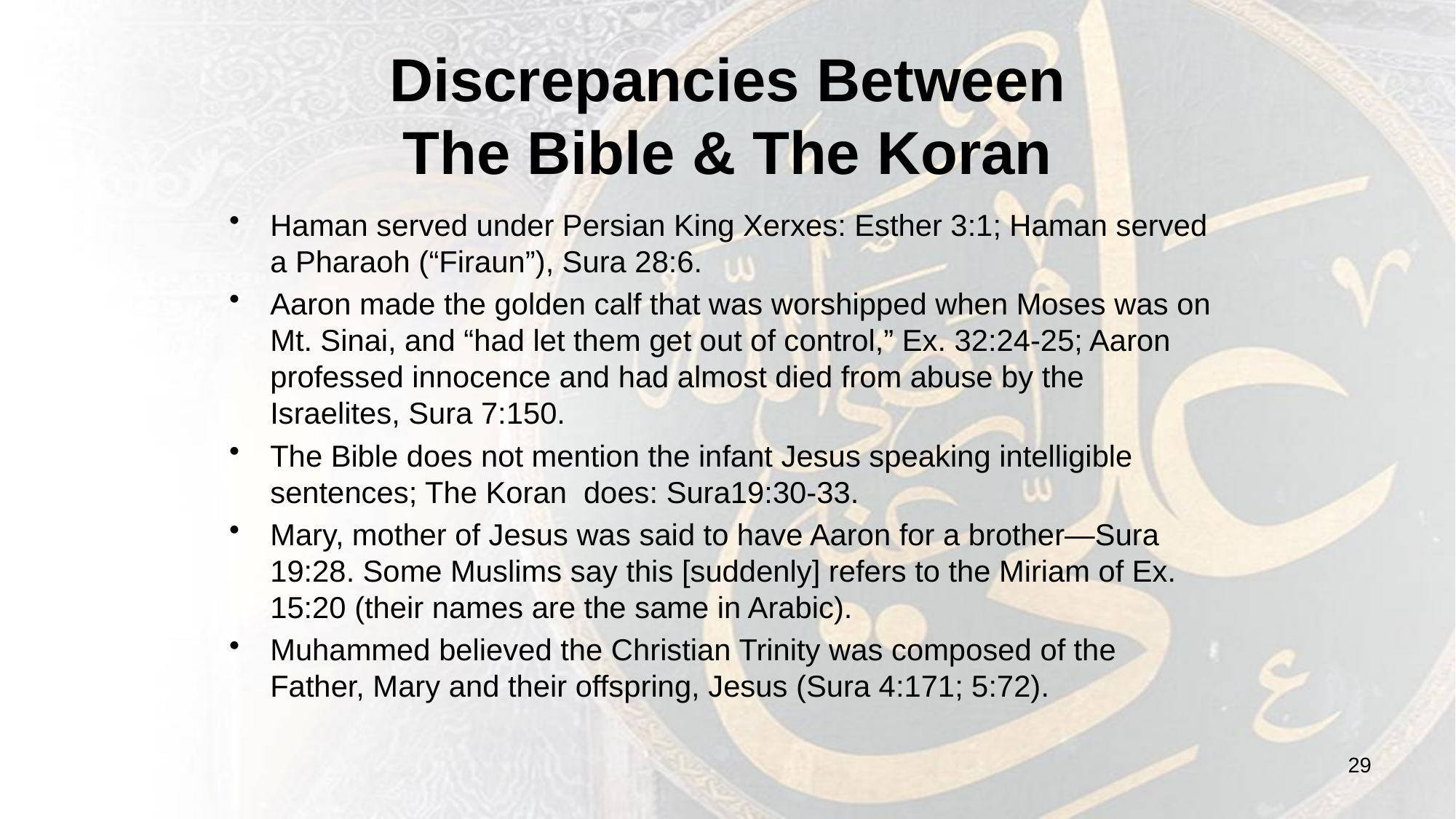

# Discrepancies Between The Bible & The Koran
Haman served under Persian King Xerxes: Esther 3:1; Haman served a Pharaoh (“Firaun”), Sura 28:6.
Aaron made the golden calf that was worshipped when Moses was on Mt. Sinai, and “had let them get out of control,” Ex. 32:24-25; Aaron professed innocence and had almost died from abuse by the Israelites, Sura 7:150.
The Bible does not mention the infant Jesus speaking intelligible sentences; The Koran  does: Sura19:30-33.
Mary, mother of Jesus was said to have Aaron for a brother—Sura 19:28. Some Muslims say this [suddenly] refers to the Miriam of Ex. 15:20 (their names are the same in Arabic).
Muhammed believed the Christian Trinity was composed of the Father, Mary and their offspring, Jesus (Sura 4:171; 5:72).
29